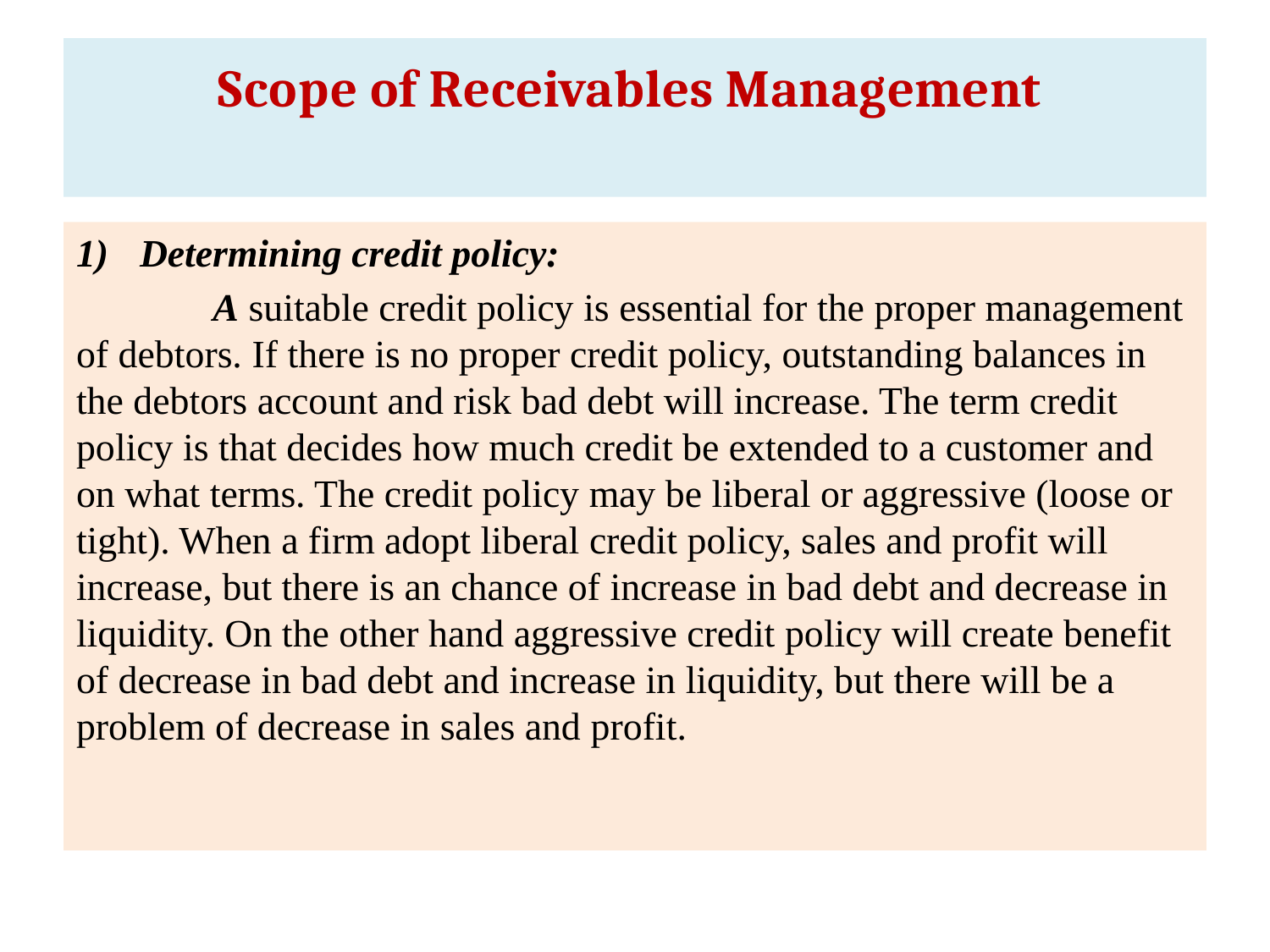

# Scope of Receivables Management
Determining credit policy:
	 A suitable credit policy is essential for the proper management of debtors. If there is no proper credit policy, outstanding balances in the debtors account and risk bad debt will increase. The term credit policy is that decides how much credit be extended to a customer and on what terms. The credit policy may be liberal or aggressive (loose or tight). When a firm adopt liberal credit policy, sales and profit will increase, but there is an chance of increase in bad debt and decrease in liquidity. On the other hand aggressive credit policy will create benefit of decrease in bad debt and increase in liquidity, but there will be a problem of decrease in sales and profit.